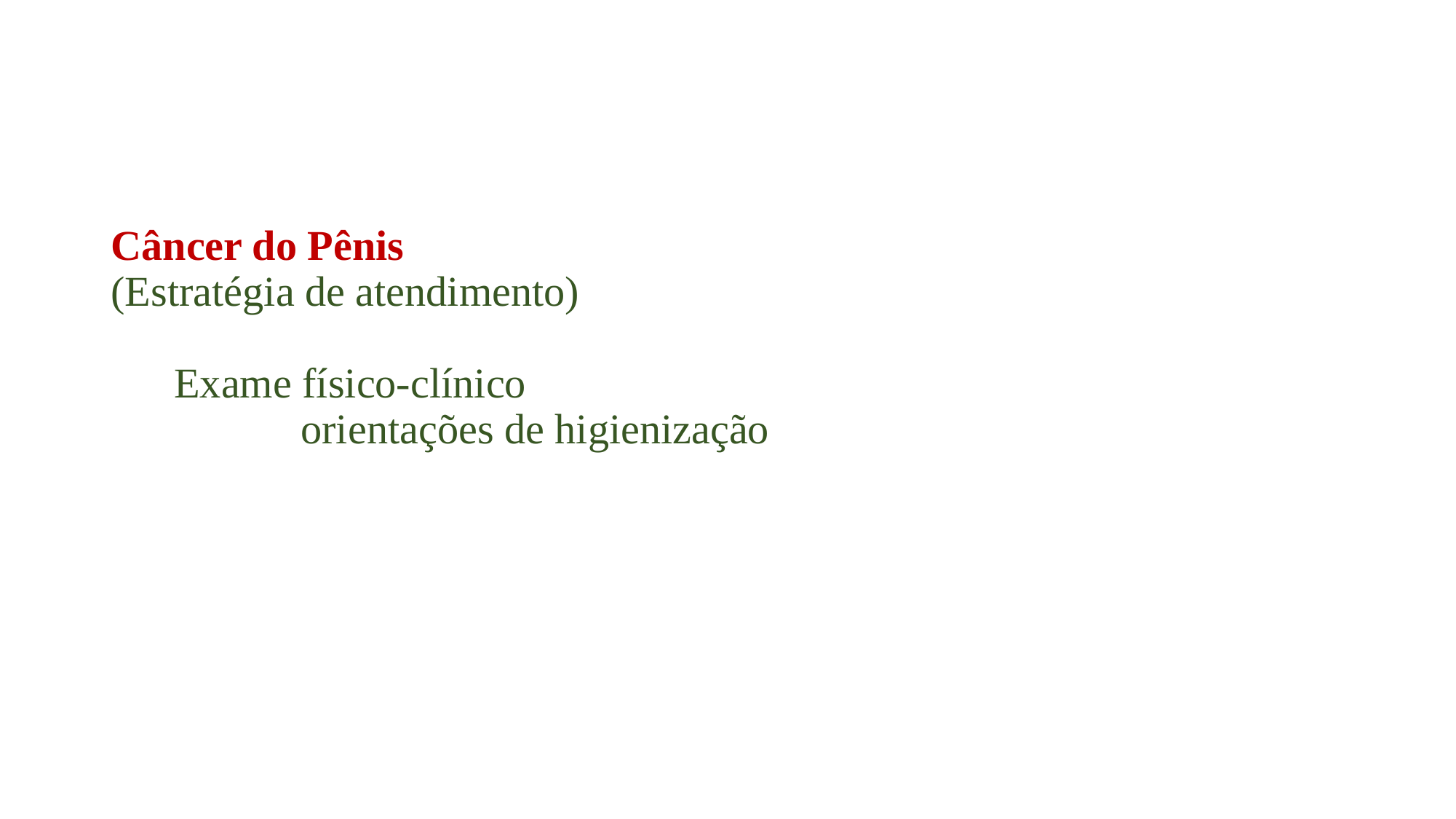

Câncer do Pênis
(Estratégia de atendimento)
      Exame físico-clínico
                  orientações de higienização